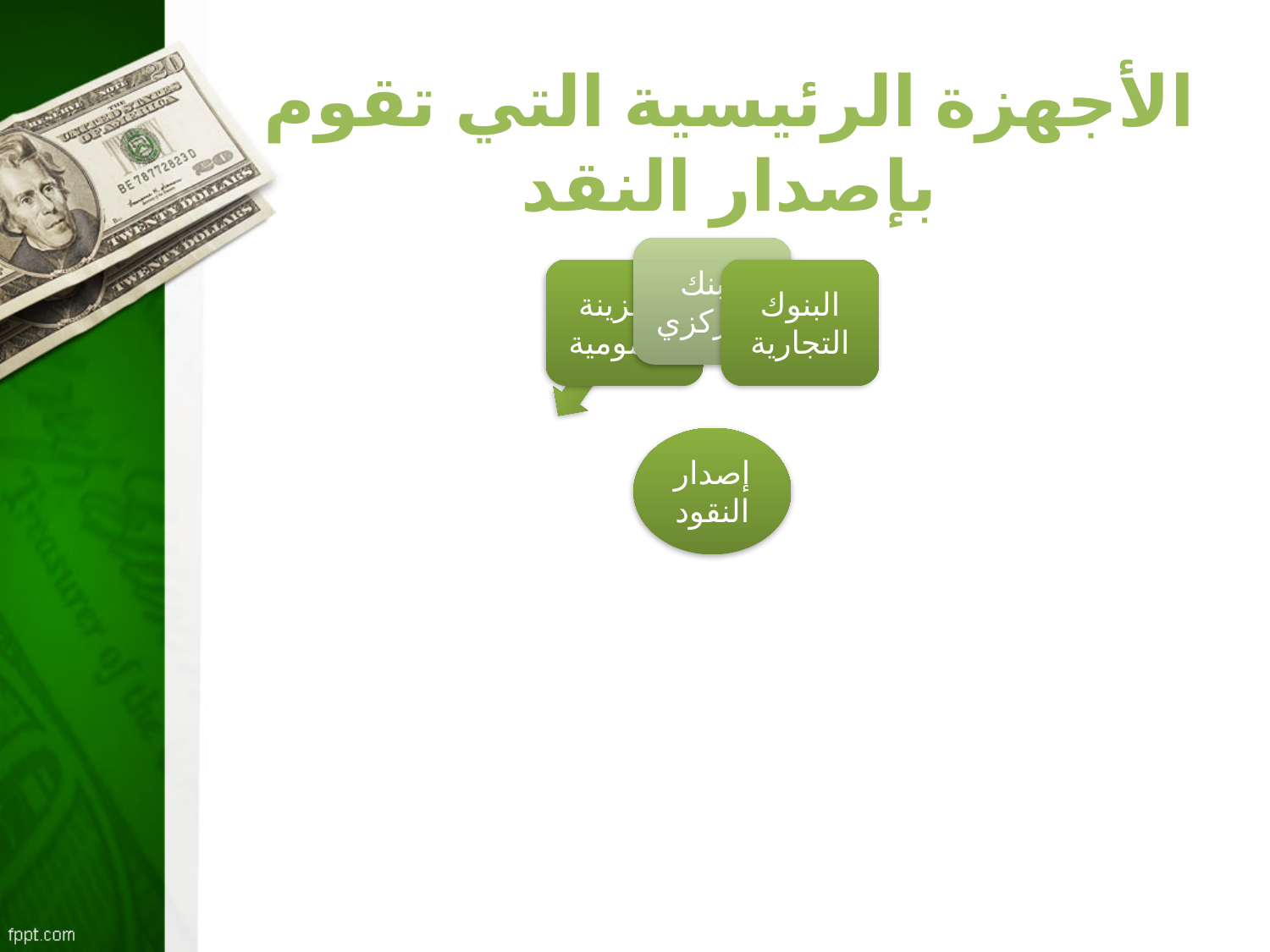

الأجهزة الرئيسية التي تقوم بإصدار النقد
إصدار النقود